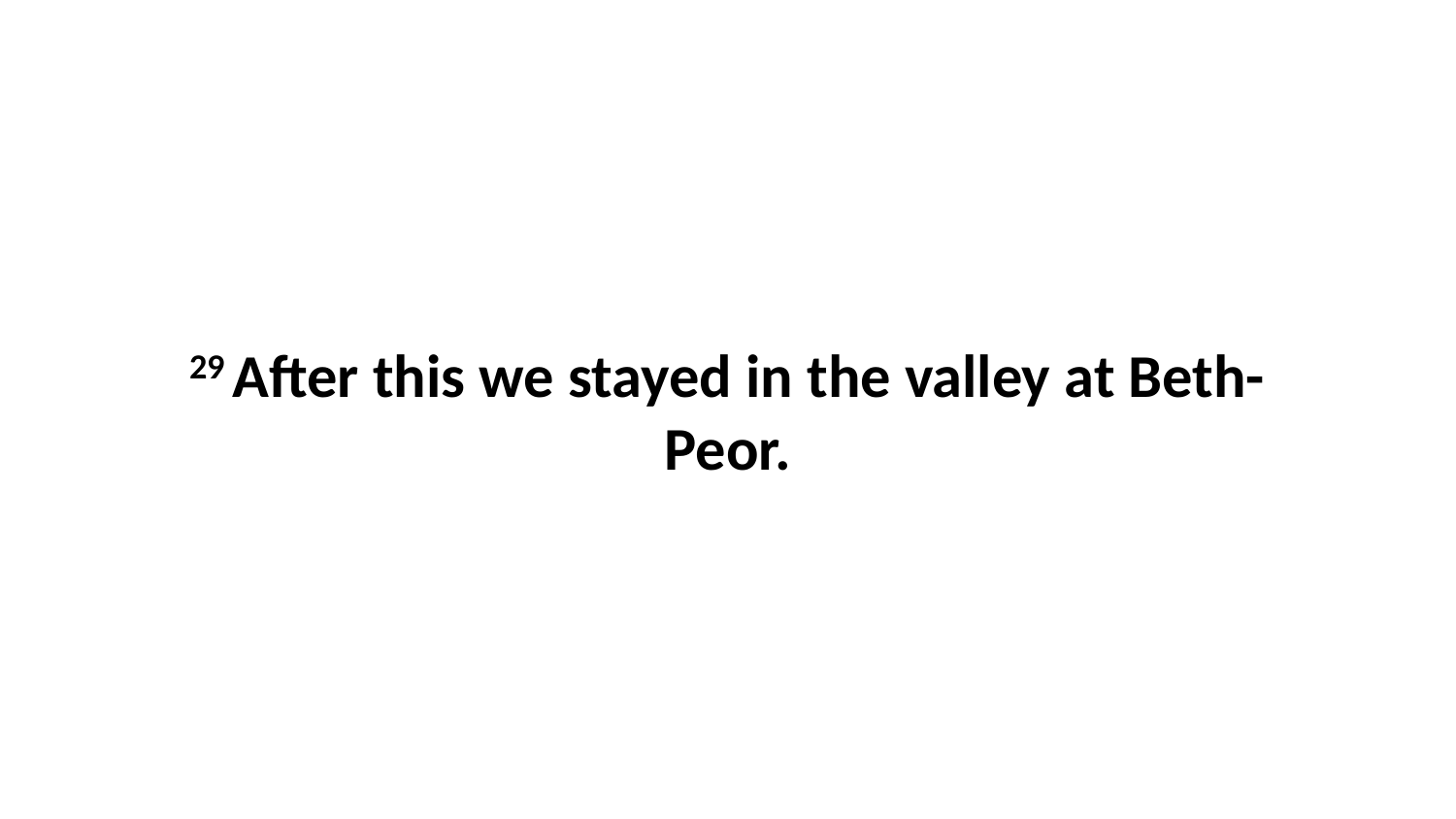

29 After this we stayed in the valley at Beth-Peor.